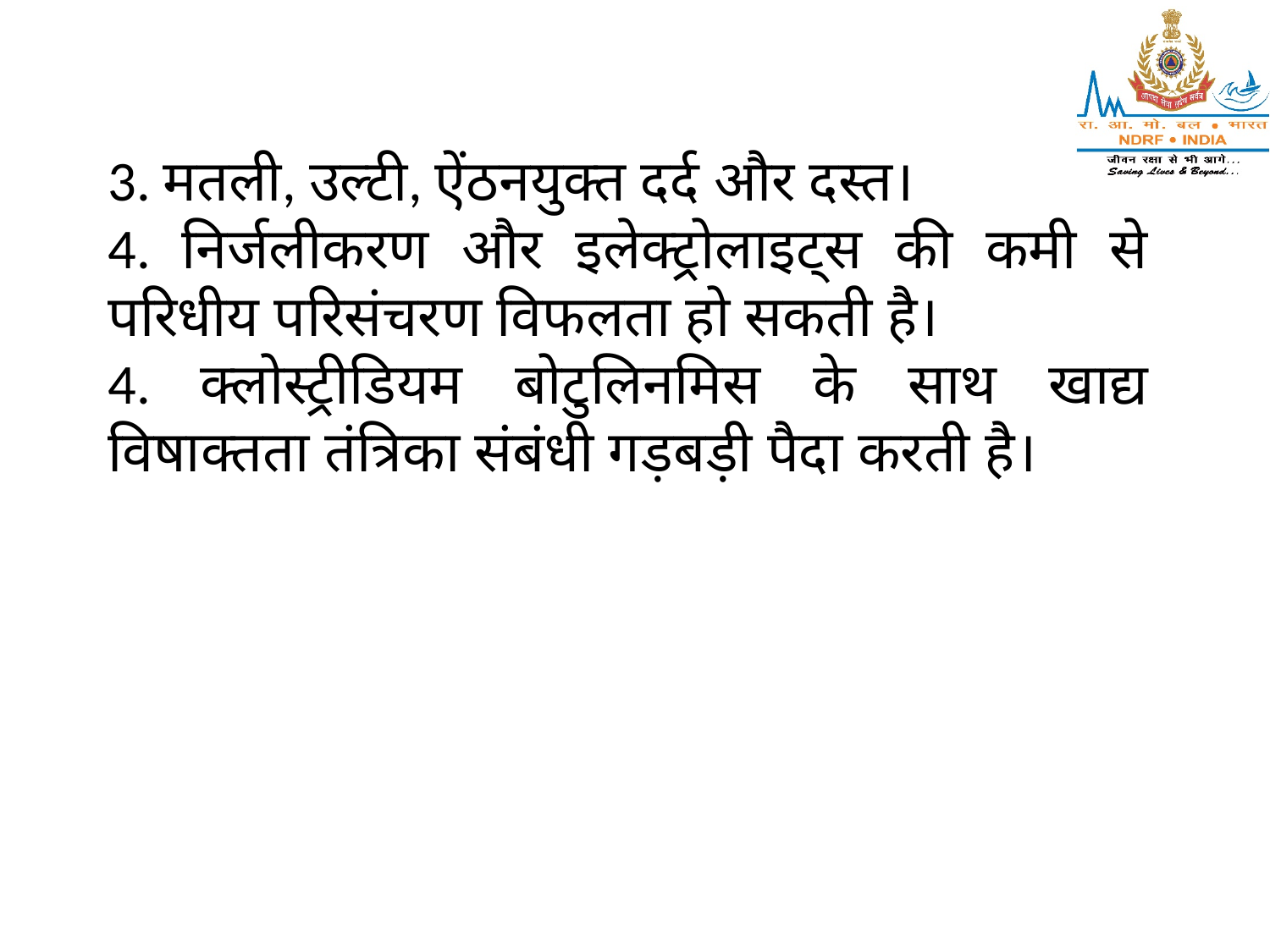

3. मतली, उल्टी, ऐंठनयुक्त दर्द और दस्त।
4. निर्जलीकरण और इलेक्ट्रोलाइट्स की कमी से परिधीय परिसंचरण विफलता हो सकती है।
4. क्लोस्ट्रीडियम बोटुलिनमिस के साथ खाद्य विषाक्तता तंत्रिका संबंधी गड़बड़ी पैदा करती है।